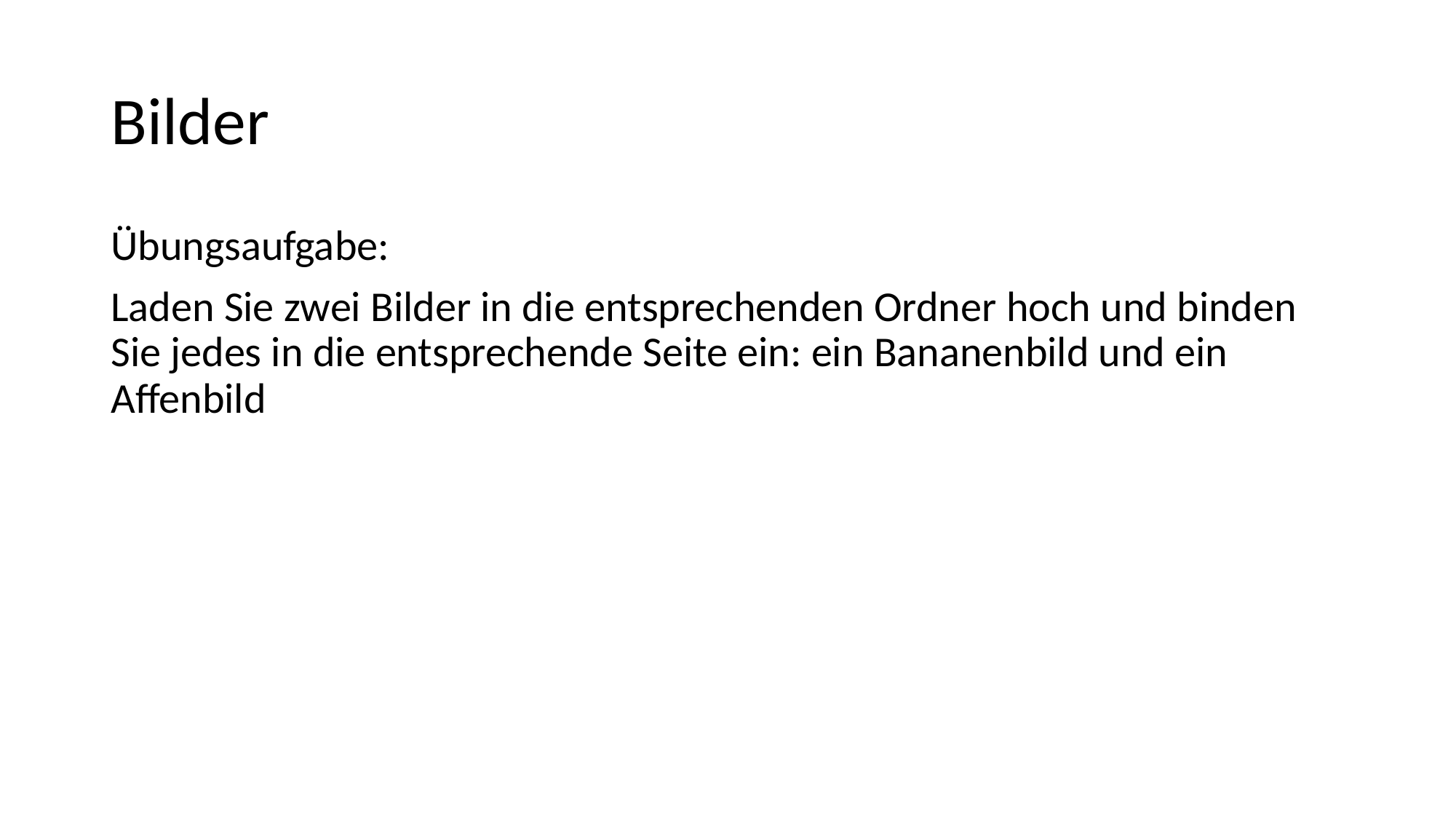

# Bilder
Übungsaufgabe:
Laden Sie zwei Bilder in die entsprechenden Ordner hoch und binden Sie jedes in die entsprechende Seite ein: ein Bananenbild und ein Affenbild